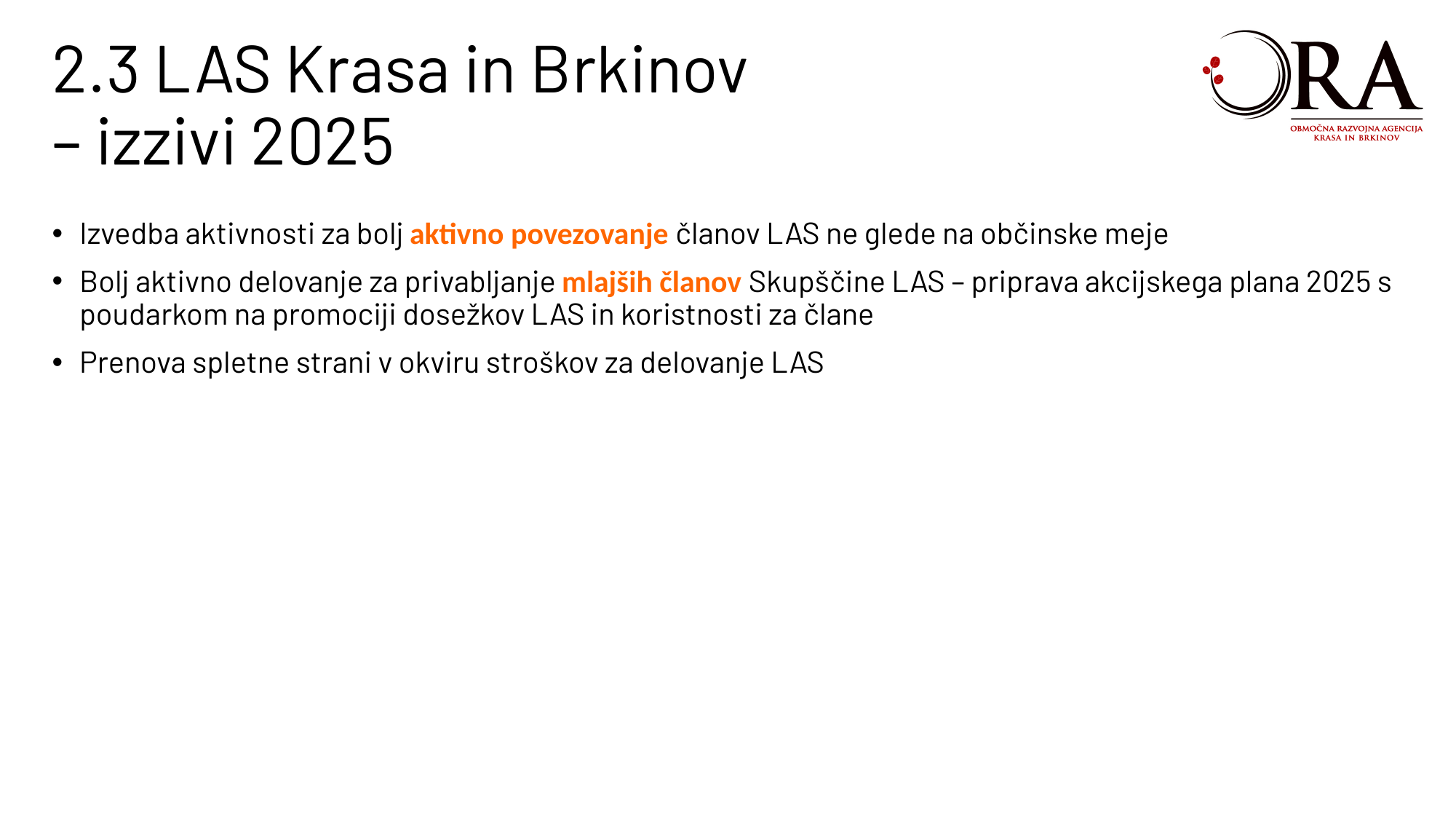

2.3 LAS Krasa in Brkinov
– izzivi 2025
Izvedba aktivnosti za bolj aktivno povezovanje članov LAS ne glede na občinske meje
Bolj aktivno delovanje za privabljanje mlajših članov Skupščine LAS – priprava akcijskega plana 2025 s poudarkom na promociji dosežkov LAS in koristnosti za člane
Prenova spletne strani v okviru stroškov za delovanje LAS